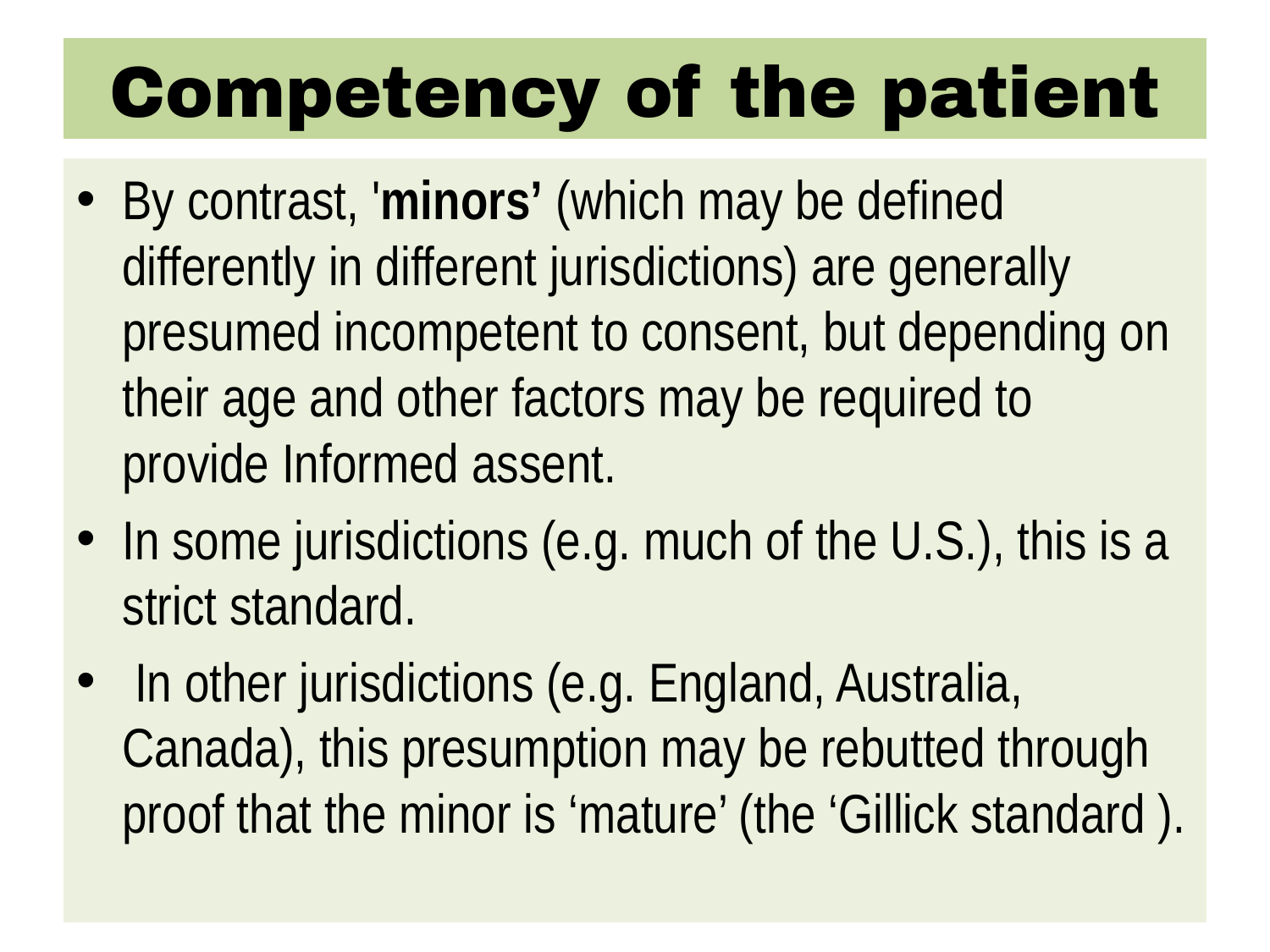

# Competency of the patient
By contrast, 'minors’ (which may be defined differently in different jurisdictions) are generally presumed incompetent to consent, but depending on their age and other factors may be required to provide Informed assent.
In some jurisdictions (e.g. much of the U.S.), this is a strict standard.
 In other jurisdictions (e.g. England, Australia, Canada), this presumption may be rebutted through proof that the minor is ‘mature’ (the ‘Gillick standard ).